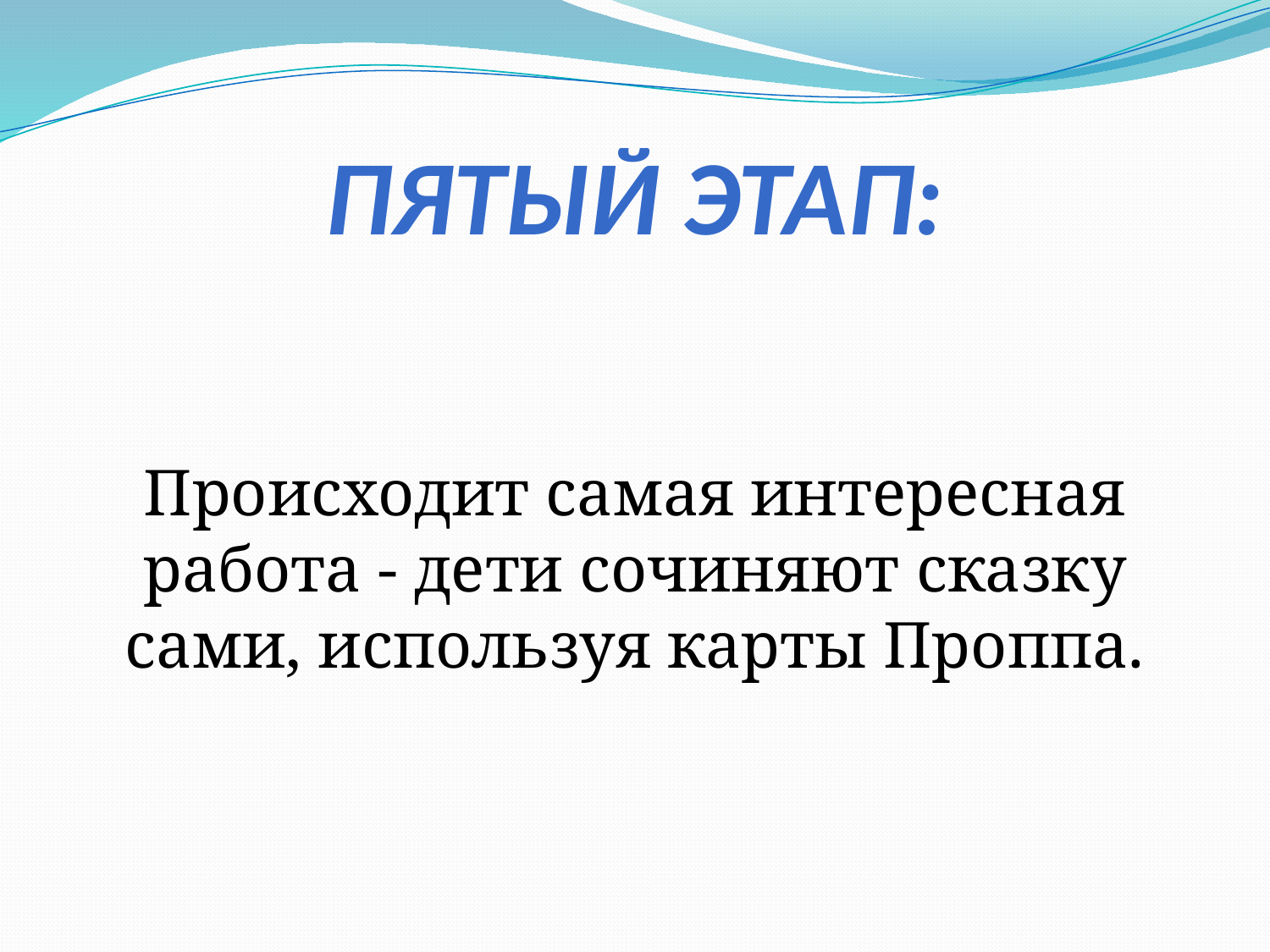

# Пятый этап:

Происходит самая интересная работа - дети сочиняют сказку сами, используя карты Проппа.